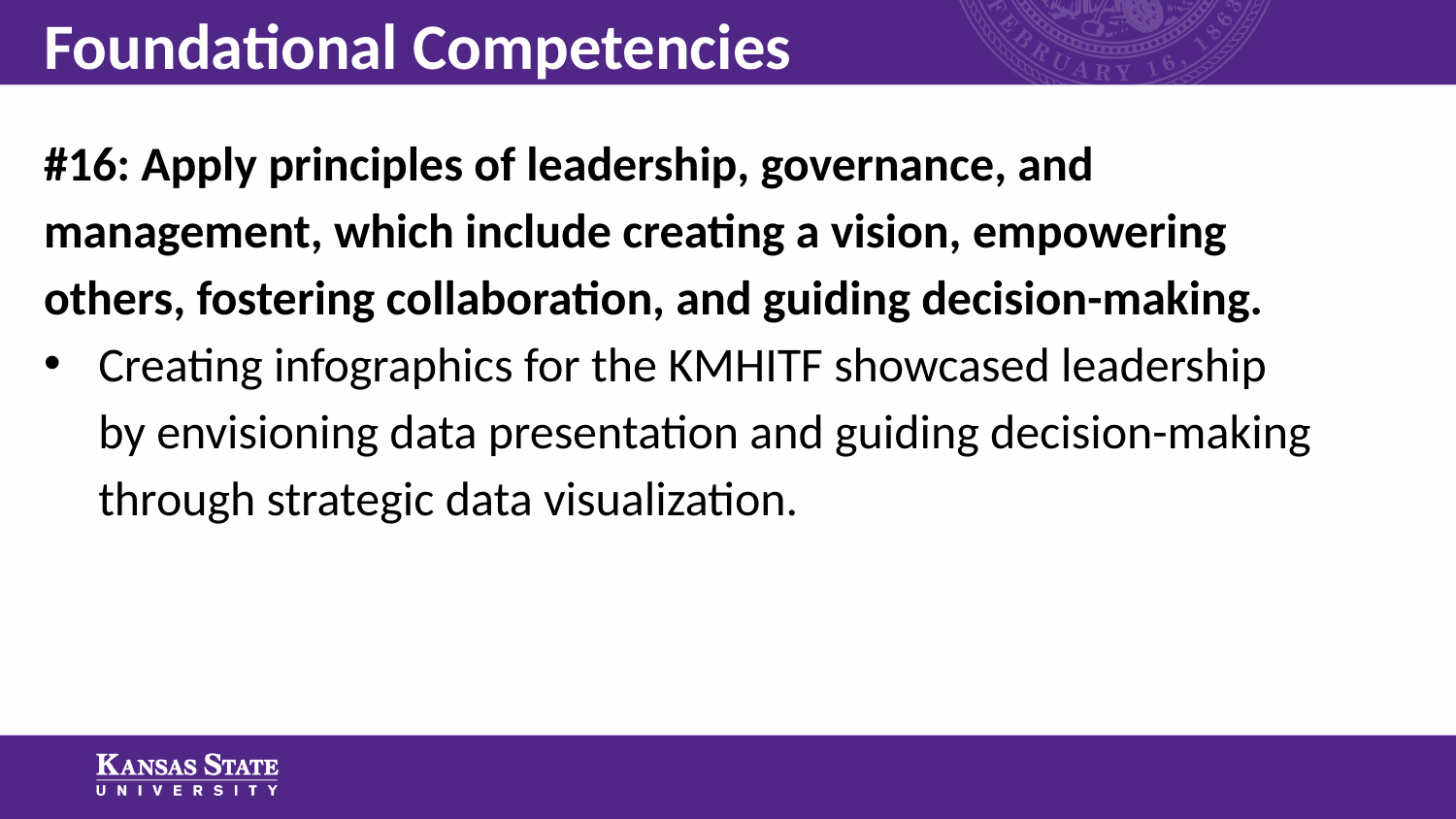

# Foundational Competencies
#16: Apply principles of leadership, governance, and management, which include creating a vision, empowering others, fostering collaboration, and guiding decision-making.
Creating infographics for the KMHITF showcased leadership by envisioning data presentation and guiding decision-making through strategic data visualization.